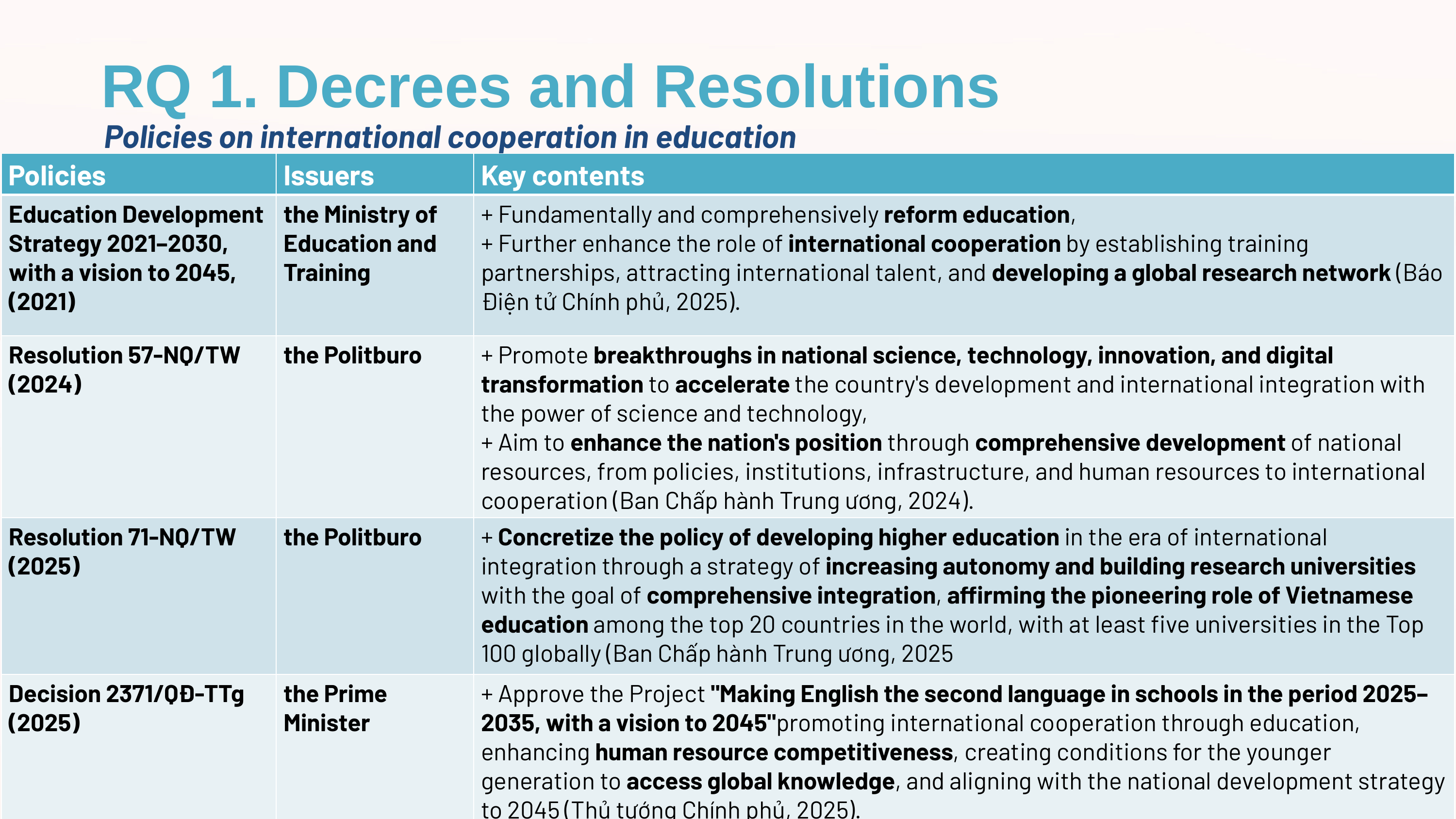

RQ 1. Decrees and Resolutions
Policies on international cooperation in education
| Policies | Issuers | Key contents |
| --- | --- | --- |
| Education Development Strategy 2021–2030, with a vision to 2045, (2021) | the Ministry of Education and Training | + Fundamentally and comprehensively reform education, + Further enhance the role of international cooperation by establishing training partnerships, attracting international talent, and developing a global research network (Báo Điện tử Chính phủ, 2025). |
| Resolution 57-NQ/TW (2024) | the Politburo | + Promote breakthroughs in national science, technology, innovation, and digital transformation to accelerate the country's development and international integration with the power of science and technology, + Aim to enhance the nation's position through comprehensive development of national resources, from policies, institutions, infrastructure, and human resources to international cooperation (Ban Chấp hành Trung ương, 2024). |
| Resolution 71-NQ/TW (2025) | the Politburo | + Concretize the policy of developing higher education in the era of international integration through a strategy of increasing autonomy and building research universities with the goal of comprehensive integration, affirming the pioneering role of Vietnamese education among the top 20 countries in the world, with at least five universities in the Top 100 globally (Ban Chấp hành Trung ương, 2025 |
| Decision 2371/QĐ-TTg (2025) | the Prime Minister | + Approve the Project "Making English the second language in schools in the period 2025–2035, with a vision to 2045"promoting international cooperation through education, enhancing human resource competitiveness, creating conditions for the younger generation to access global knowledge, and aligning with the national development strategy to 2045 (Thủ tướng Chính phủ, 2025). |